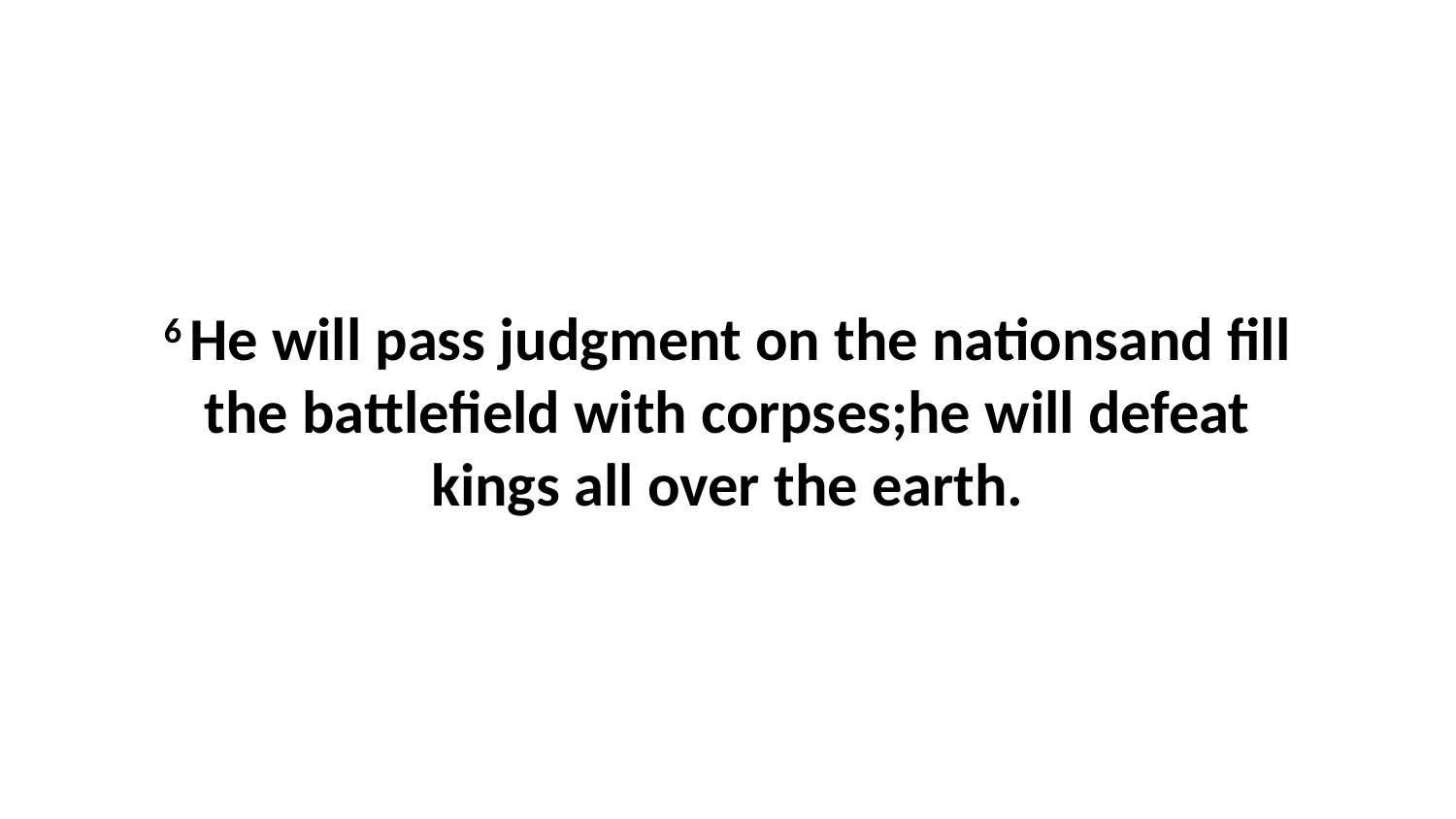

6 He will pass judgment on the nationsand fill the battlefield with corpses;he will defeat kings all over the earth.